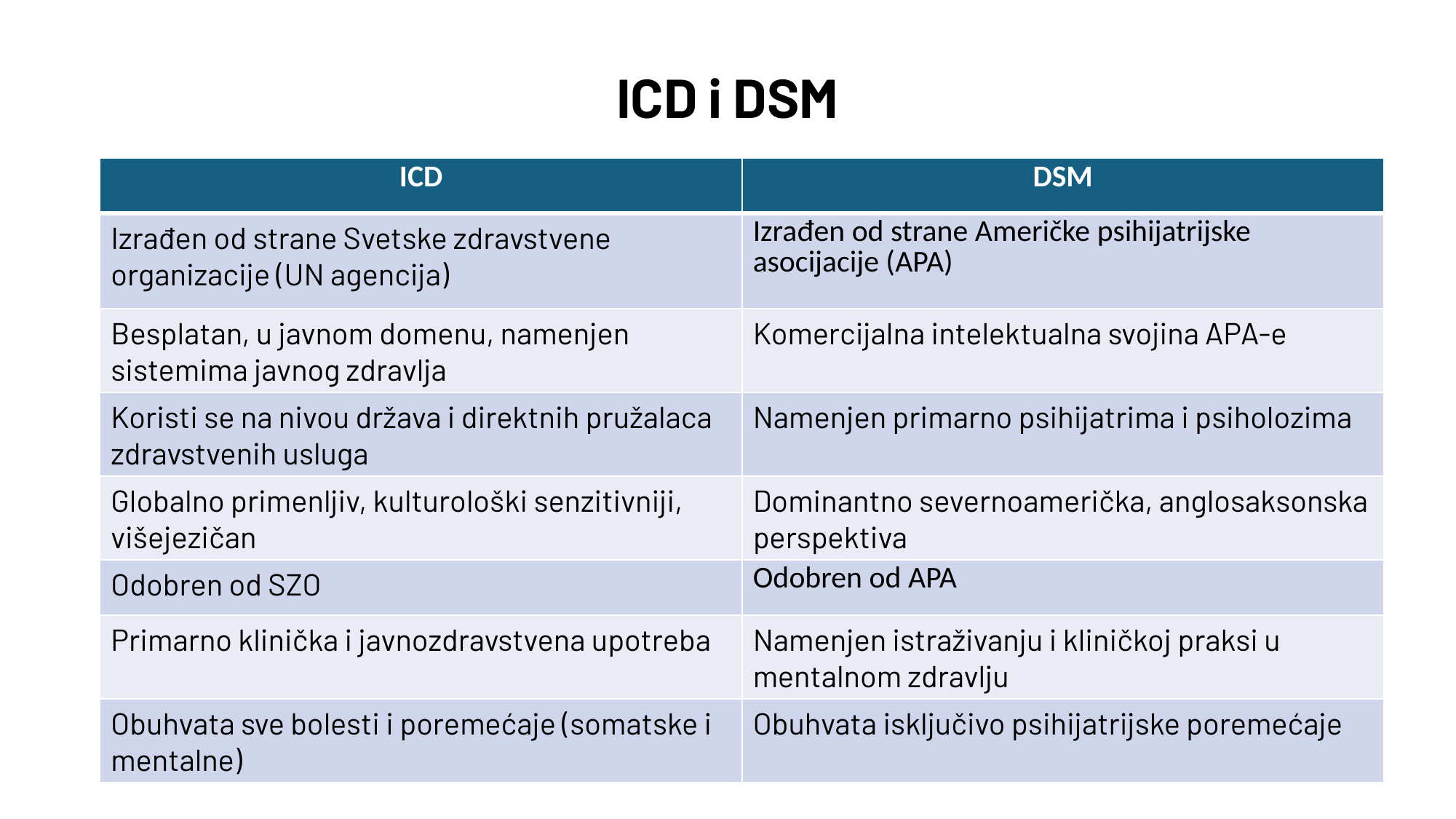

# ICD i DSM
| ICD | DSM |
| --- | --- |
| Izrađen od strane Svetske zdravstvene organizacije (UN agencija) | Izrađen od strane Američke psihijatrijske asocijacije (APA) |
| Besplatan, u javnom domenu, namenjen sistemima javnog zdravlja | Komercijalna intelektualna svojina APA-e |
| Koristi se na nivou država i direktnih pružalaca zdravstvenih usluga | Namenjen primarno psihijatrima i psiholozima |
| Globalno primenljiv, kulturološki senzitivniji, višejezičan | Dominantno severnoamerička, anglosaksonska perspektiva |
| Odobren od SZO | Odobren od APA |
| Primarno klinička i javnozdravstvena upotreba | Namenjen istraživanju i kliničkoj praksi u mentalnom zdravlju |
| Obuhvata sve bolesti i poremećaje (somatske i mentalne) | Obuhvata isključivo psihijatrijske poremećaje |